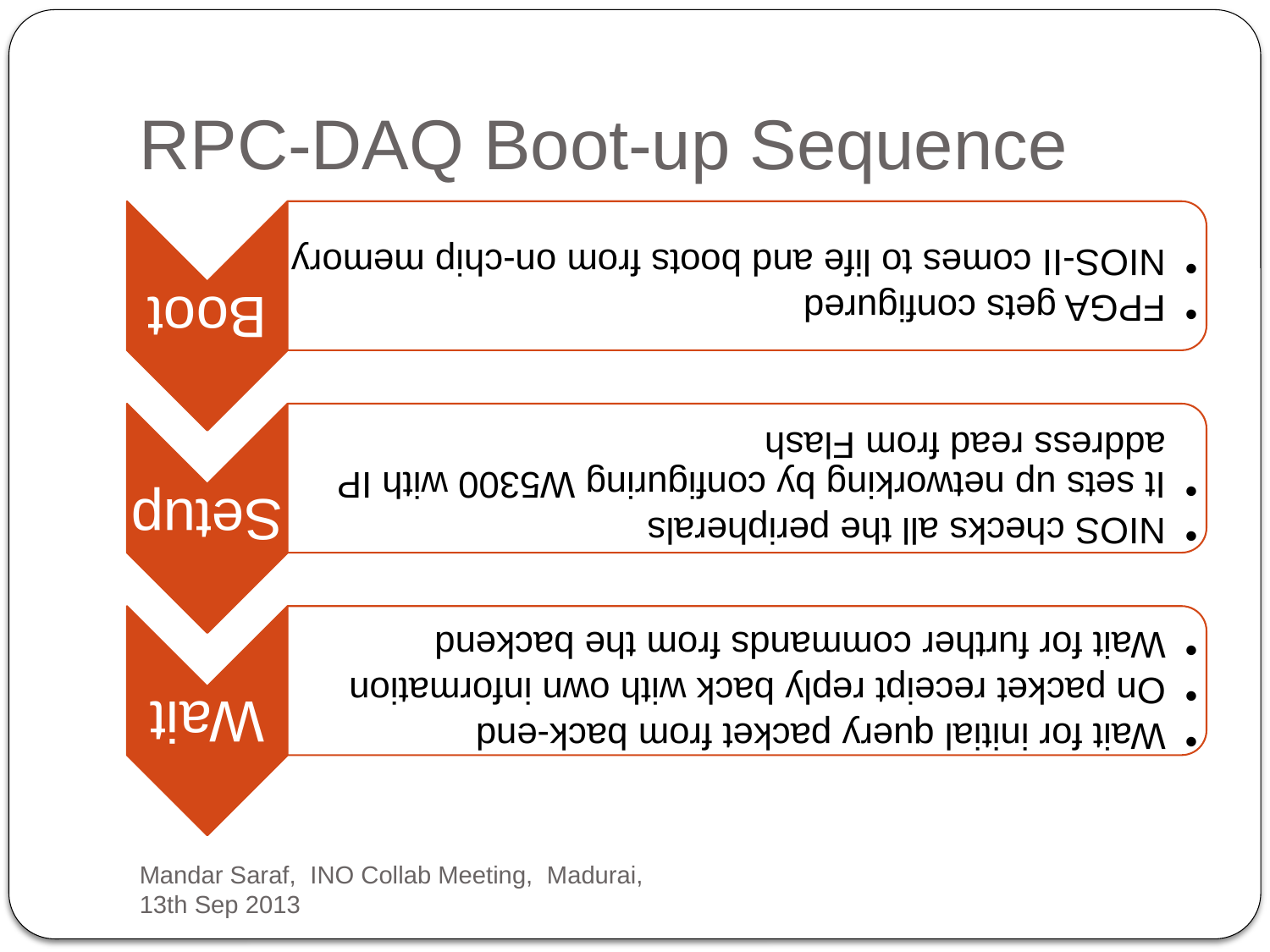

# RPC-DAQ Boot-up Sequence
Boot
FPGA gets configured
NIOS-II comes to life and boots from on-chip memory
Setup
NIOS checks all the peripherals
It sets up networking by configuring W5300 with IP address read from Flash
Wait
Wait for initial query packet from back-end
On packet receipt reply back with own information
Wait for further commands from the backend
Mandar Saraf,  INO Collab Meeting,  Madurai, 13th Sep 2013